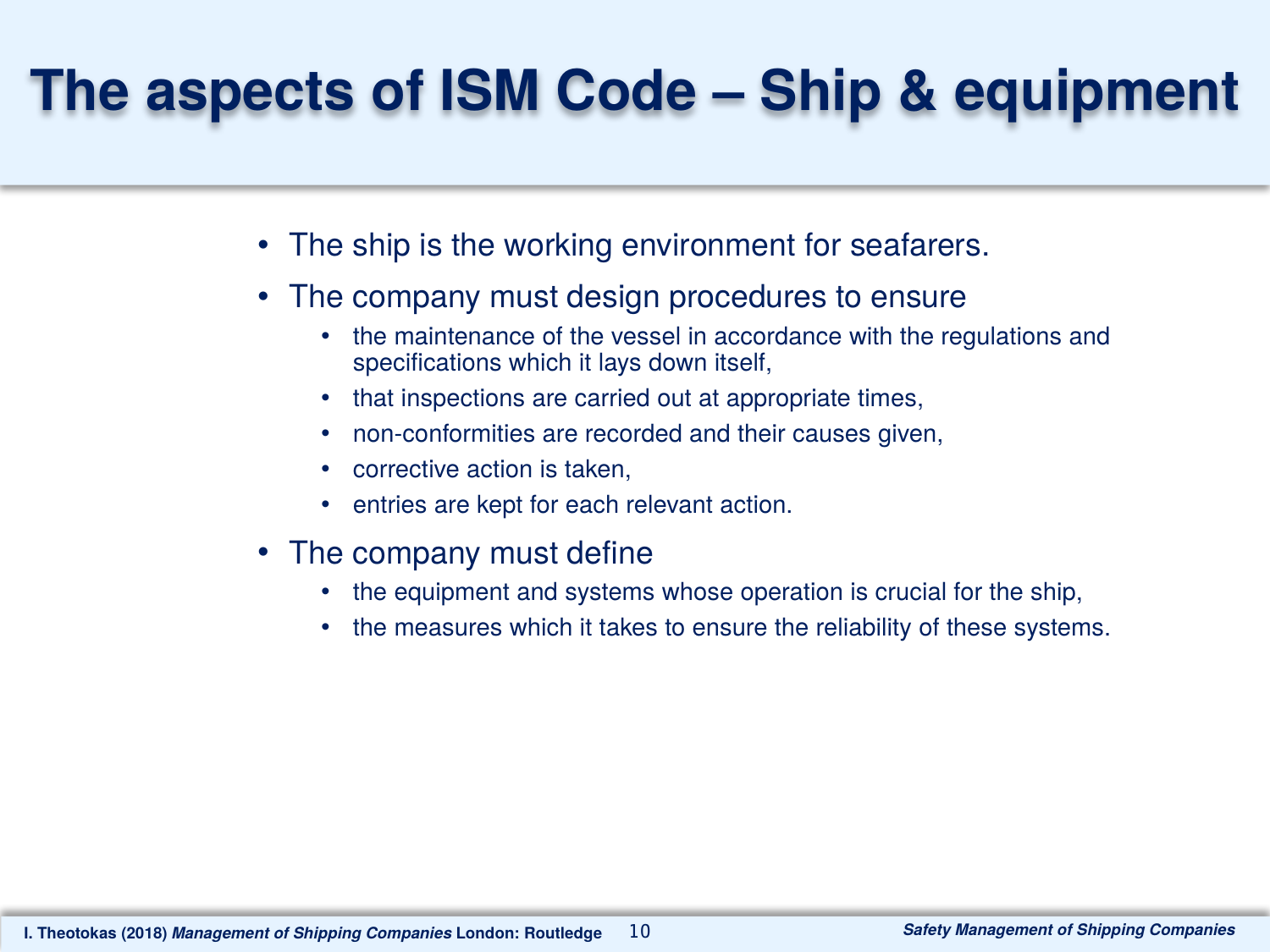

# The aspects of ISM Code – Ship & equipment
The ship is the working environment for seafarers.
The company must design procedures to ensure
the maintenance of the vessel in accordance with the regulations and specifications which it lays down itself,
that inspections are carried out at appropriate times,
non-conformities are recorded and their causes given,
corrective action is taken,
entries are kept for each relevant action.
The company must define
the equipment and systems whose operation is crucial for the ship,
the measures which it takes to ensure the reliability of these systems.
10
Safety Management of Shipping Companies